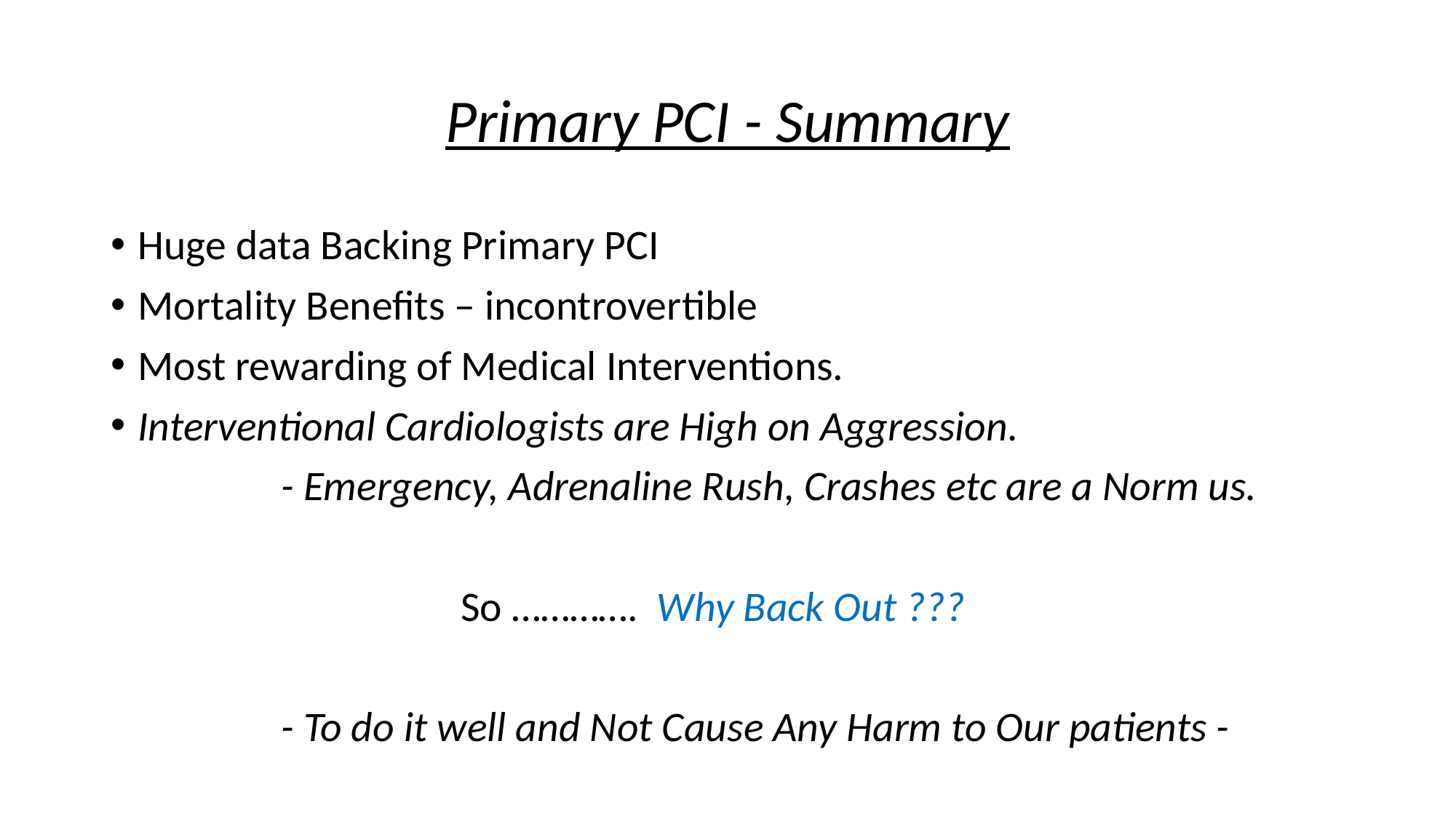

# Primary PCI - Summary
Huge data Backing Primary PCI
Mortality Benefits – incontrovertible
Most rewarding of Medical Interventions.
Interventional Cardiologists are High on Aggression.
                  - Emergency, Adrenaline Rush, Crashes etc are a Norm us.

                                     So ………….  Why Back Out ???

                  - To do it well and Not Cause Any Harm to Our patients -